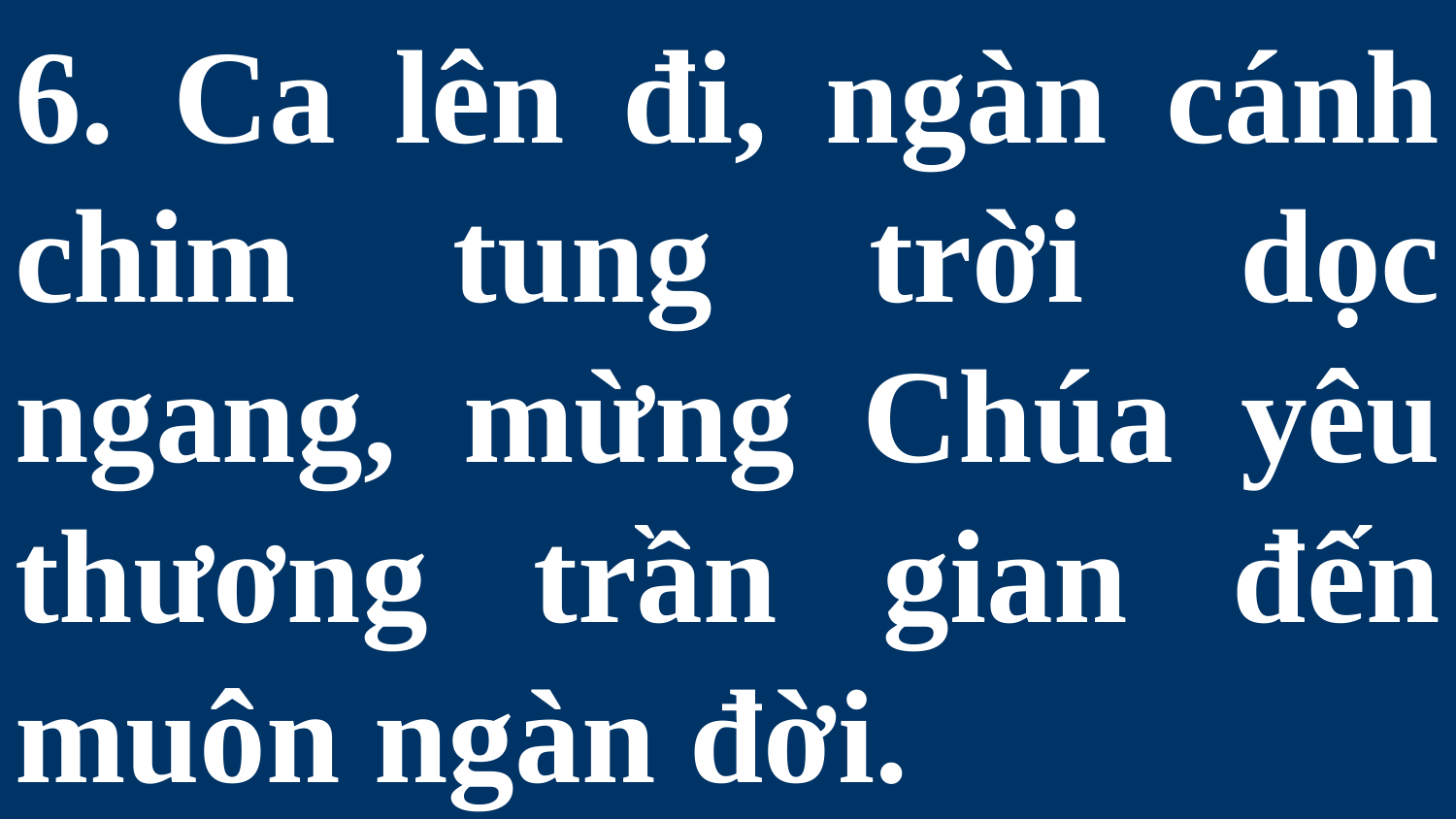

# 6. Ca lên đi, ngàn cánh chim tung trời dọc ngang, mừng Chúa yêu thương trần gian đến muôn ngàn đời.